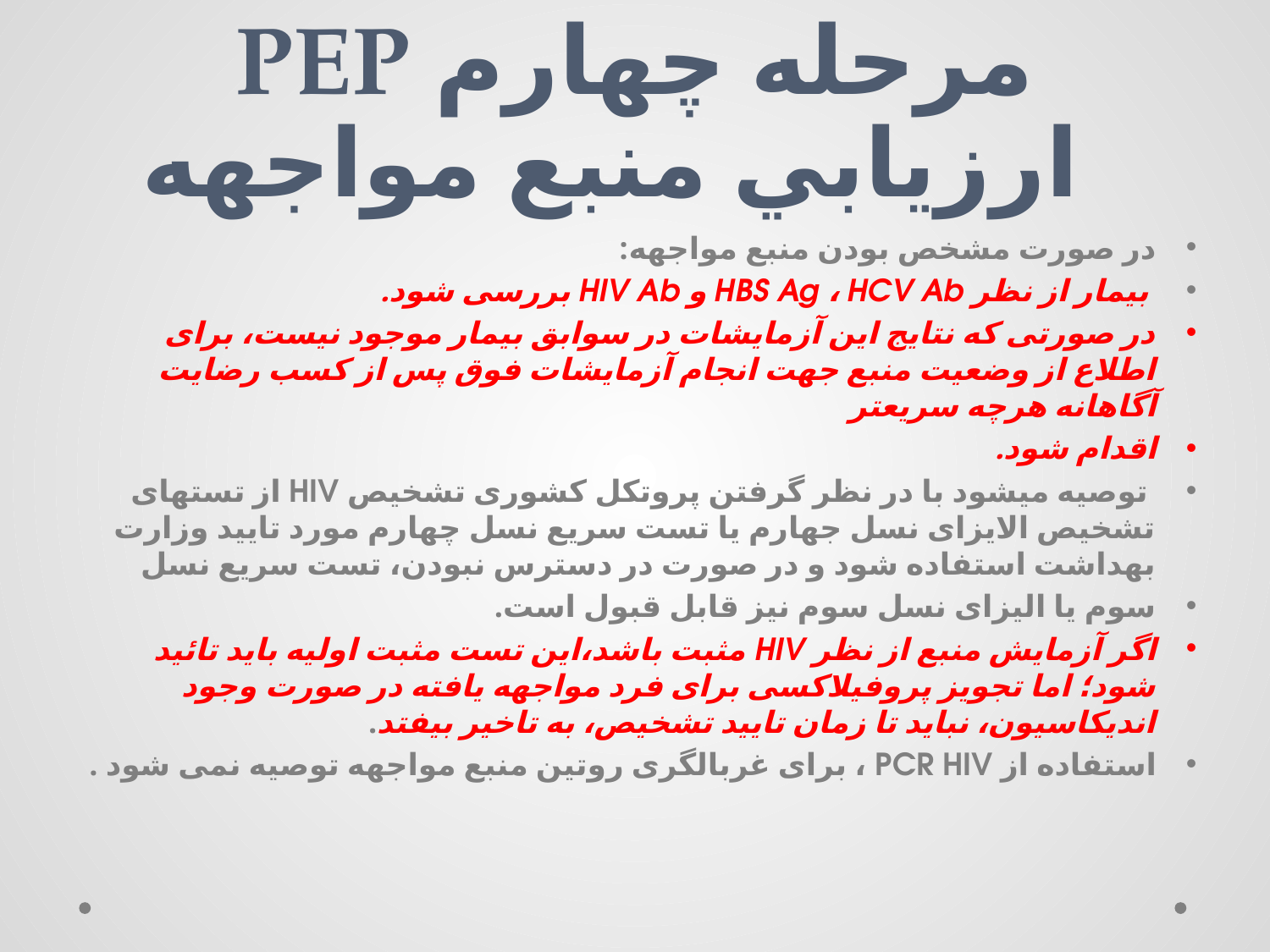

# مرحله چهارم PEP ارزيابي منبع مواجهه
در صورت مشخص بودن منبع مواجهه:
 بیمار از نظر HBS Ag ، HCV Ab و HIV Ab بررسی شود.
در صورتی که نتایج این آزمایشات در سوابق بیمار موجود نیست، برای اطلاع از وضعیت منبع جهت انجام آزمایشات فوق پس از کسب رضایت آگاهانه هرچه سریعتر
اقدام شود.
 توصیه میشود با در نظر گرفتن پروتکل کشوری تشخیص HIV از تستهای تشخیص الایزای نسل جهارم یا تست سریع نسل چهارم مورد تایید وزارت بهداشت استفاده شود و در صورت در دسترس نبودن، تست سریع نسل
سوم یا الیزای نسل سوم نیز قابل قبول است.
اگر آزمایش منبع از نظر HIV مثبت باشد،این تست مثبت اولیه باید تائید شود؛ اما تجویز پروفیلاکسی برای فرد مواجهه یافته در صورت وجود اندیکاسیون، نباید تا زمان تایید تشخیص، به تاخیر بیفتد.
استفاده از PCR HIV ، برای غربالگری روتین منبع مواجهه توصیه نمی شود .